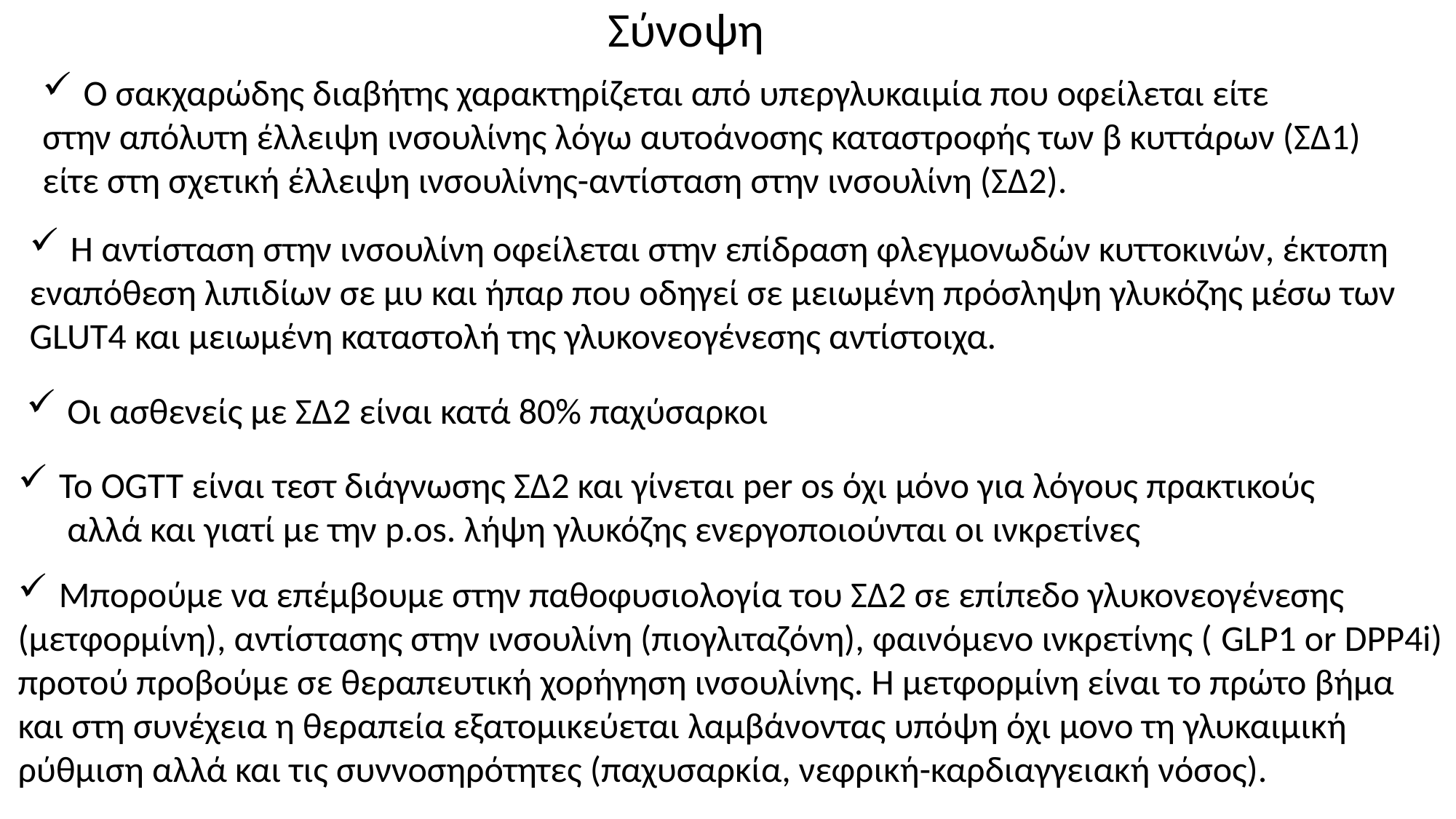

Σύνοψη
Ο σακχαρώδης διαβήτης χαρακτηρίζεται από υπεργλυκαιμία που οφείλεται είτε
στην απόλυτη έλλειψη ινσουλίνης λόγω αυτοάνοσης καταστροφής των β κυττάρων (ΣΔ1)
είτε στη σχετική έλλειψη ινσουλίνης-αντίσταση στην ινσουλίνη (ΣΔ2).
Η αντίσταση στην ινσουλίνη οφείλεται στην επίδραση φλεγμονωδών κυττοκινών, έκτοπη
εναπόθεση λιπιδίων σε μυ και ήπαρ που οδηγεί σε μειωμένη πρόσληψη γλυκόζης μέσω των
GLUT4 και μειωμένη καταστολή της γλυκονεογένεσης αντίστοιχα.
Οι ασθενείς με ΣΔ2 είναι κατά 80% παχύσαρκοι
Το OGTT είναι τεστ διάγνωσης ΣΔ2 και γίνεται per os όχι μόνο για λόγους πρακτικούς
      αλλά και γιατί με την p.os. λήψη γλυκόζης ενεργοποιούνται οι ινκρετίνες
Μπορούμε να επέμβουμε στην παθοφυσιολογία του ΣΔ2 σε επίπεδο γλυκονεογένεσης
(μετφορμίνη), αντίστασης στην ινσουλίνη (πιογλιταζόνη), φαινόμενο ινκρετίνης ( GLP1 or DPP4i)
προτού προβούμε σε θεραπευτική χορήγηση ινσουλίνης. Η μετφορμίνη είναι το πρώτο βήμα
και στη συνέχεια η θεραπεία εξατομικεύεται λαμβάνοντας υπόψη όχι μονο τη γλυκαιμική
ρύθμιση αλλά και τις συννοσηρότητες (παχυσαρκία, νεφρική-καρδιαγγειακή νόσος).